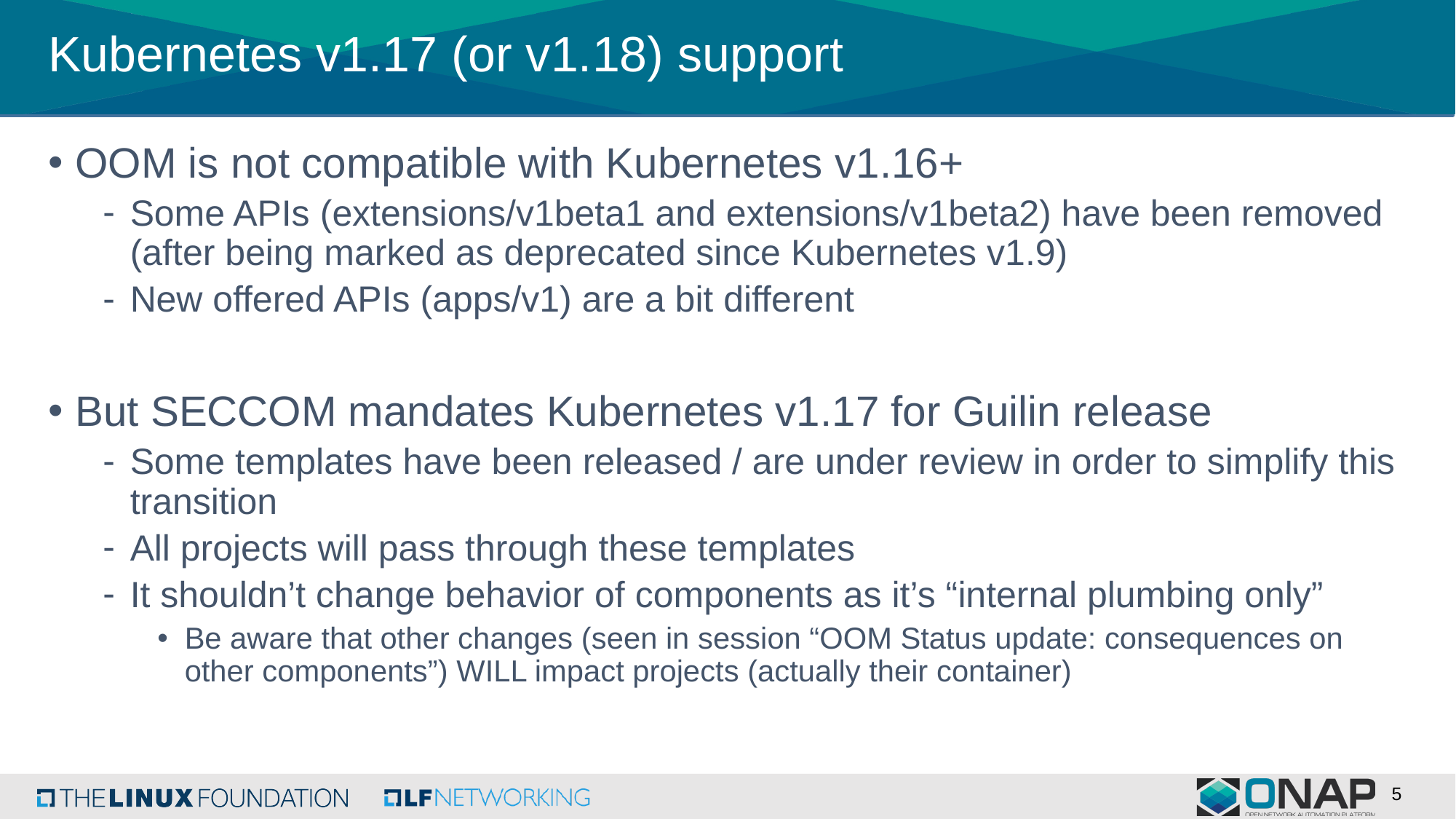

Kubernetes v1.17 (or v1.18) support
OOM is not compatible with Kubernetes v1.16+
Some APIs (extensions/v1beta1 and extensions/v1beta2) have been removed (after being marked as deprecated since Kubernetes v1.9)
New offered APIs (apps/v1) are a bit different

But SECCOM mandates Kubernetes v1.17 for Guilin release
Some templates have been released / are under review in order to simplify this transition
All projects will pass through these templates
It shouldn’t change behavior of components as it’s “internal plumbing only”
Be aware that other changes (seen in session “OOM Status update: consequences on other components”) WILL impact projects (actually their container)

5